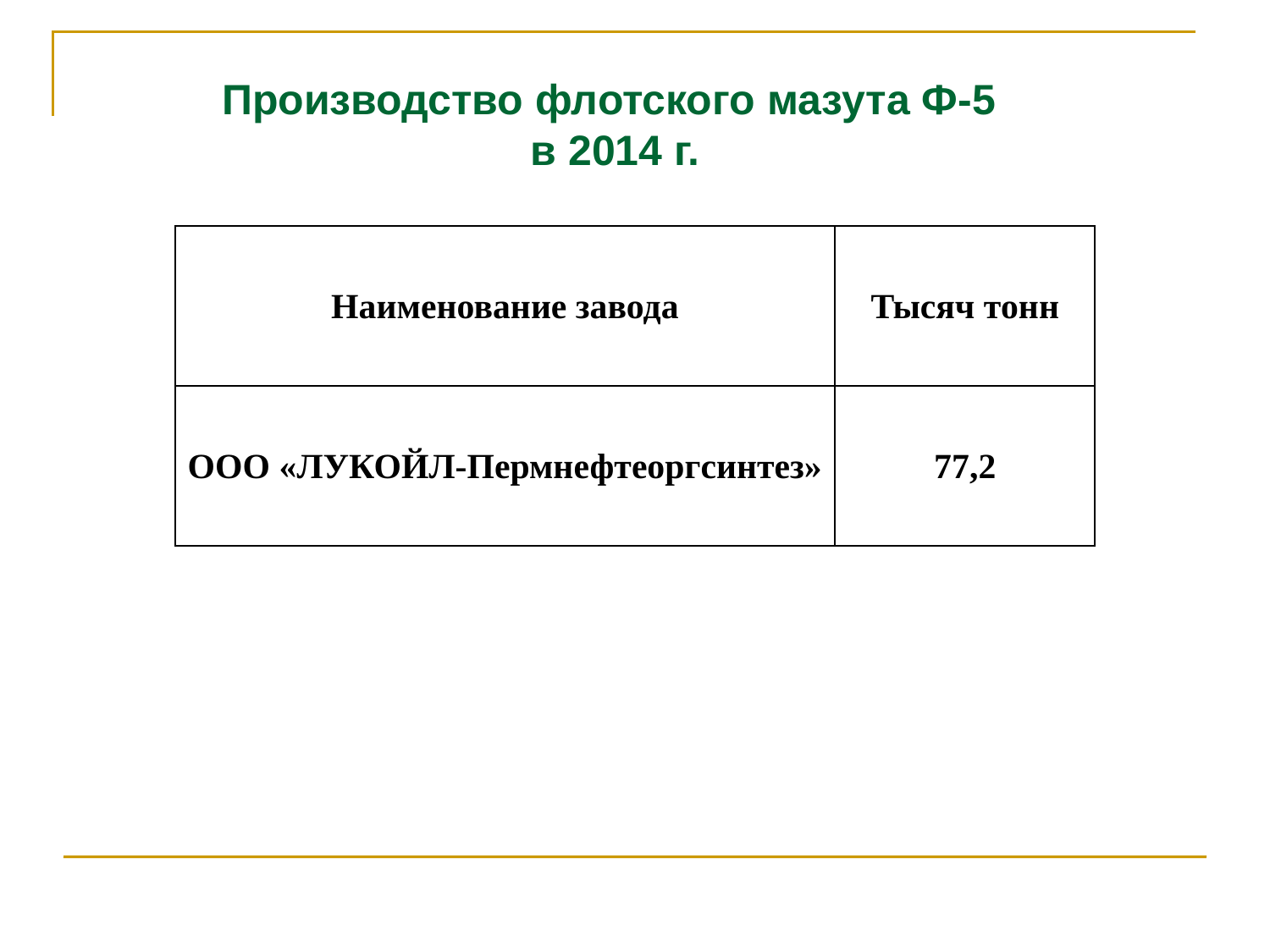

Производство флотского мазута Ф-5
в 2014 г.
| Наименование завода | Тысяч тонн |
| --- | --- |
| ООО «ЛУКОЙЛ-Пермнефтеоргсинтез» | 77,2 |